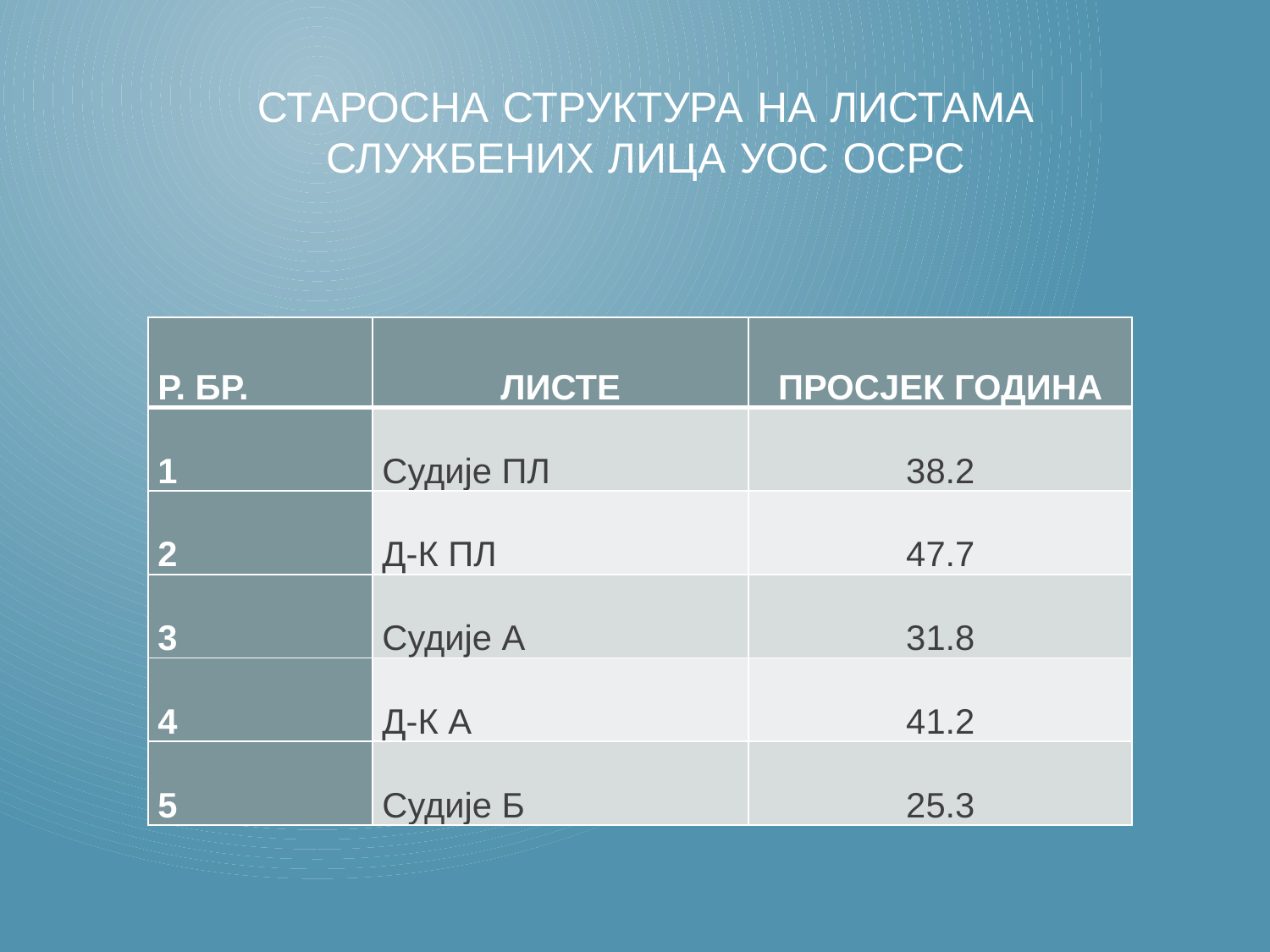

# СТАРОСНА СТРУКТУРА НА ЛИСТАМА СЛУЖБЕНИХ ЛИЦА УОС ОСРС
| Р. БР. | ЛИСТЕ | ПРОСЈЕК ГОДИНА |
| --- | --- | --- |
| 1 | Судије ПЛ | 38.2 |
| 2 | Д-К ПЛ | 47.7 |
| 3 | Судије А | 31.8 |
| 4 | Д-К А | 41.2 |
| 5 | Судије Б | 25.3 |